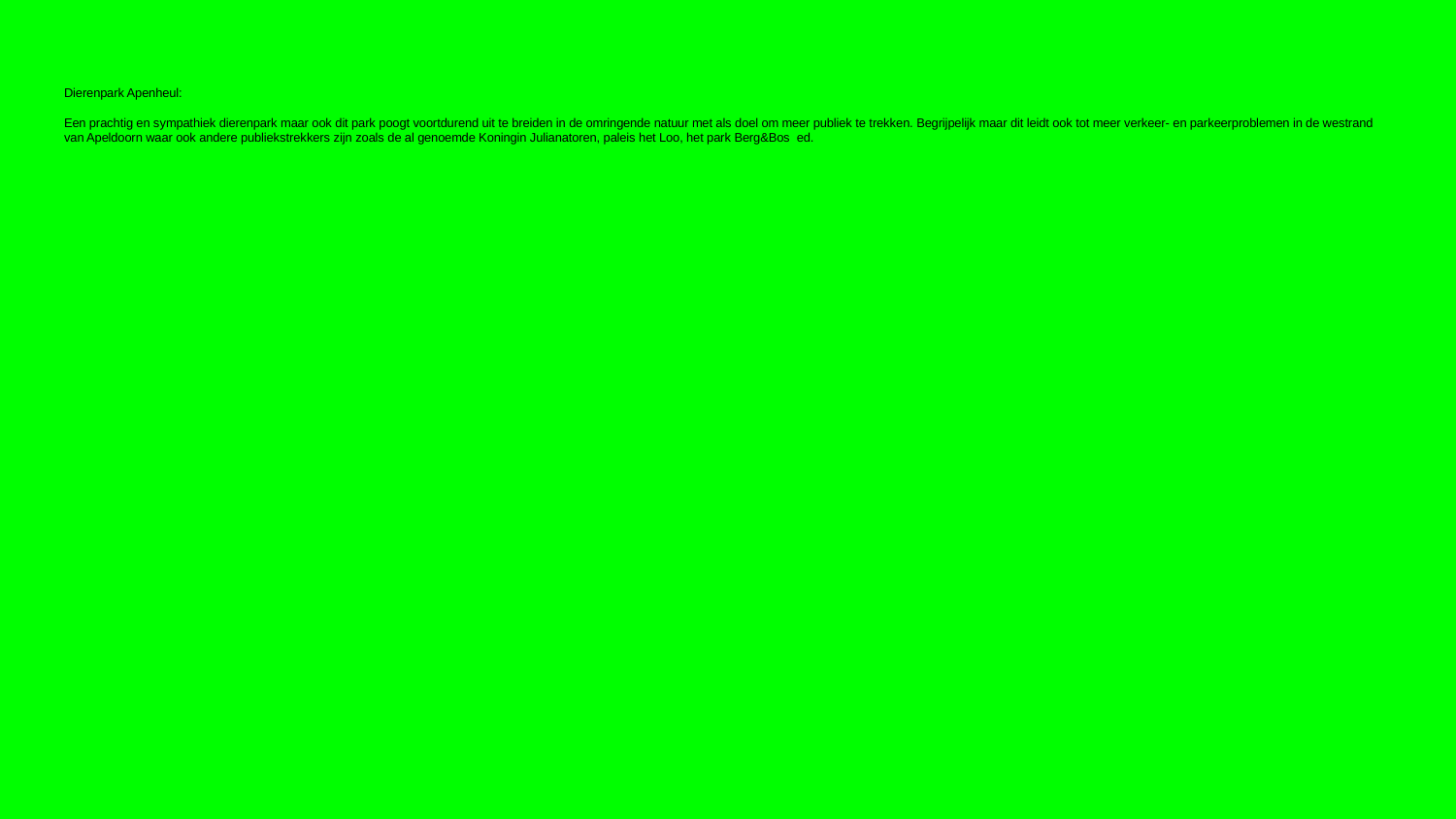

# Dierenpark Apenheul:

Een prachtig en sympathiek dierenpark maar ook dit park poogt voortdurend uit te breiden in de omringende natuur met als doel om meer publiek te trekken. Begrijpelijk maar dit leidt ook tot meer verkeer- en parkeerproblemen in de westrand van Apeldoorn waar ook andere publiekstrekkers zijn zoals de al genoemde Koningin Julianatoren, paleis het Loo, het park Berg&Bos  ed.